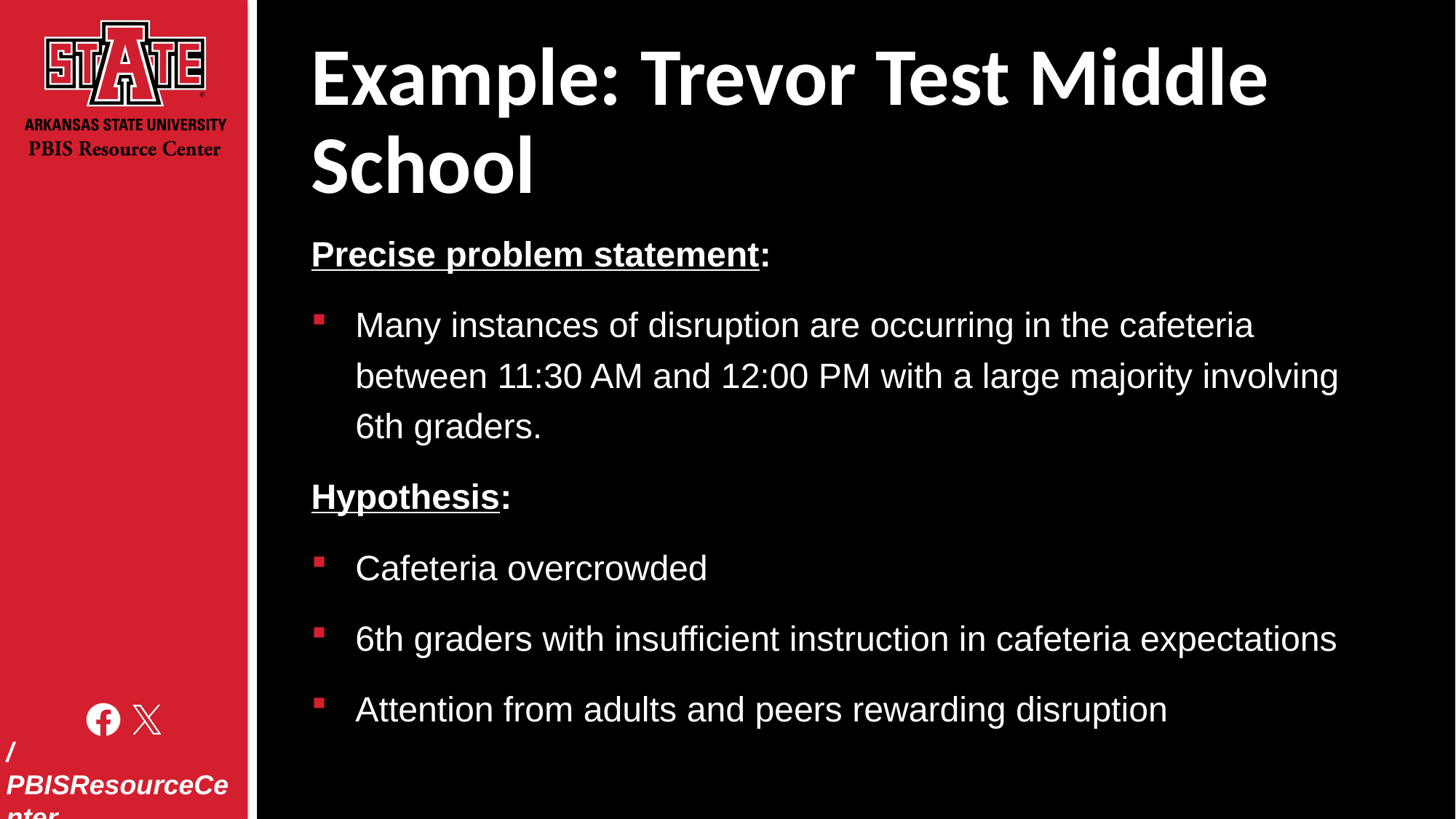

# Example: Trevor Test Middle School
Precise problem statement:
Many instances of disruption are occurring in the cafeteria between 11:30 AM and 12:00 PM with a large majority involving 6th graders.
Hypothesis:
Cafeteria overcrowded
6th graders with insufficient instruction in cafeteria expectations
Attention from adults and peers rewarding disruption